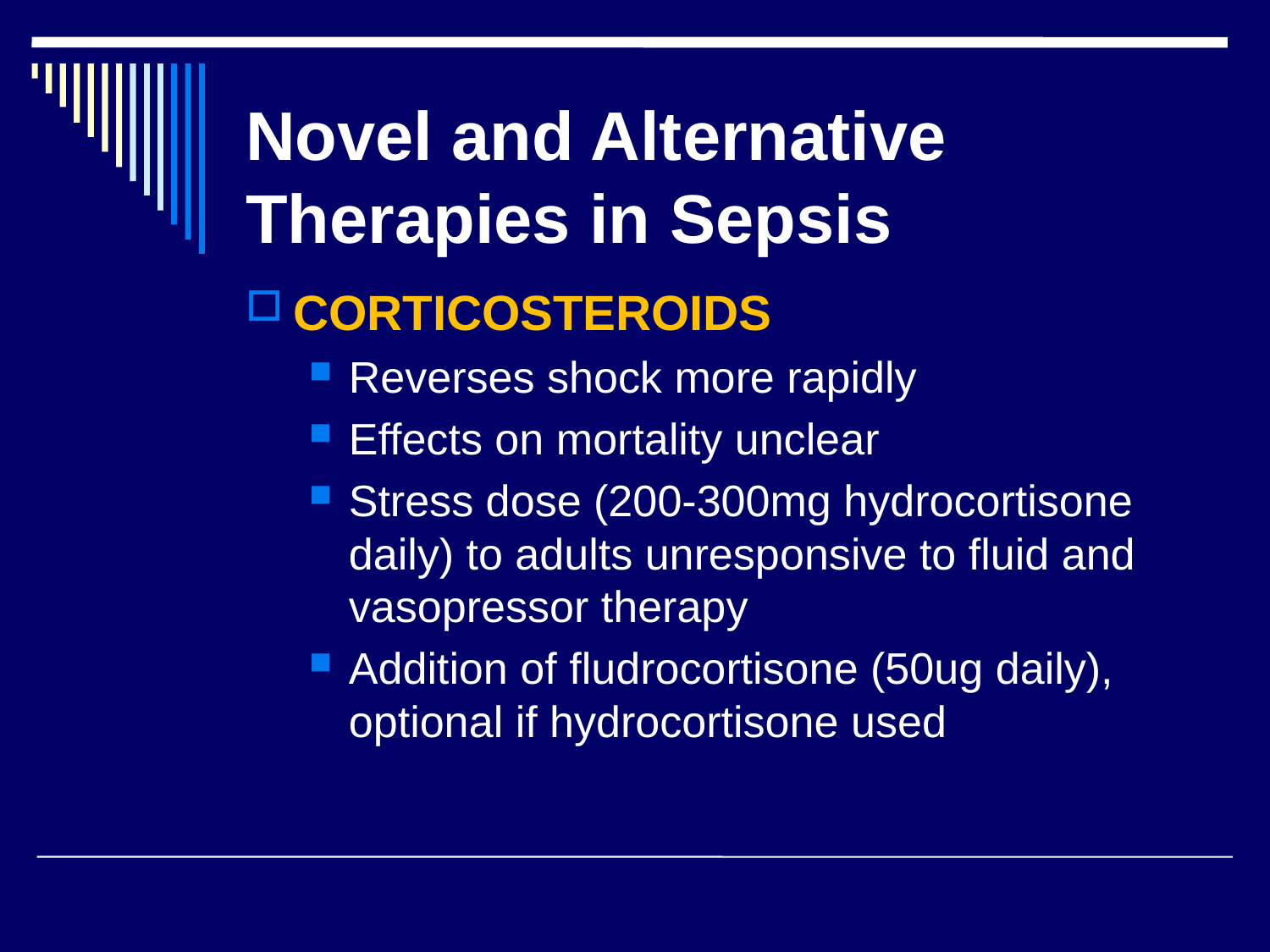

# Novel and Alternative Therapies in Sepsis
CORTICOSTEROIDS
Reverses shock more rapidly
Effects on mortality unclear
Stress dose (200-300mg hydrocortisone daily) to adults unresponsive to fluid and vasopressor therapy
Addition of fludrocortisone (50ug daily), optional if hydrocortisone used